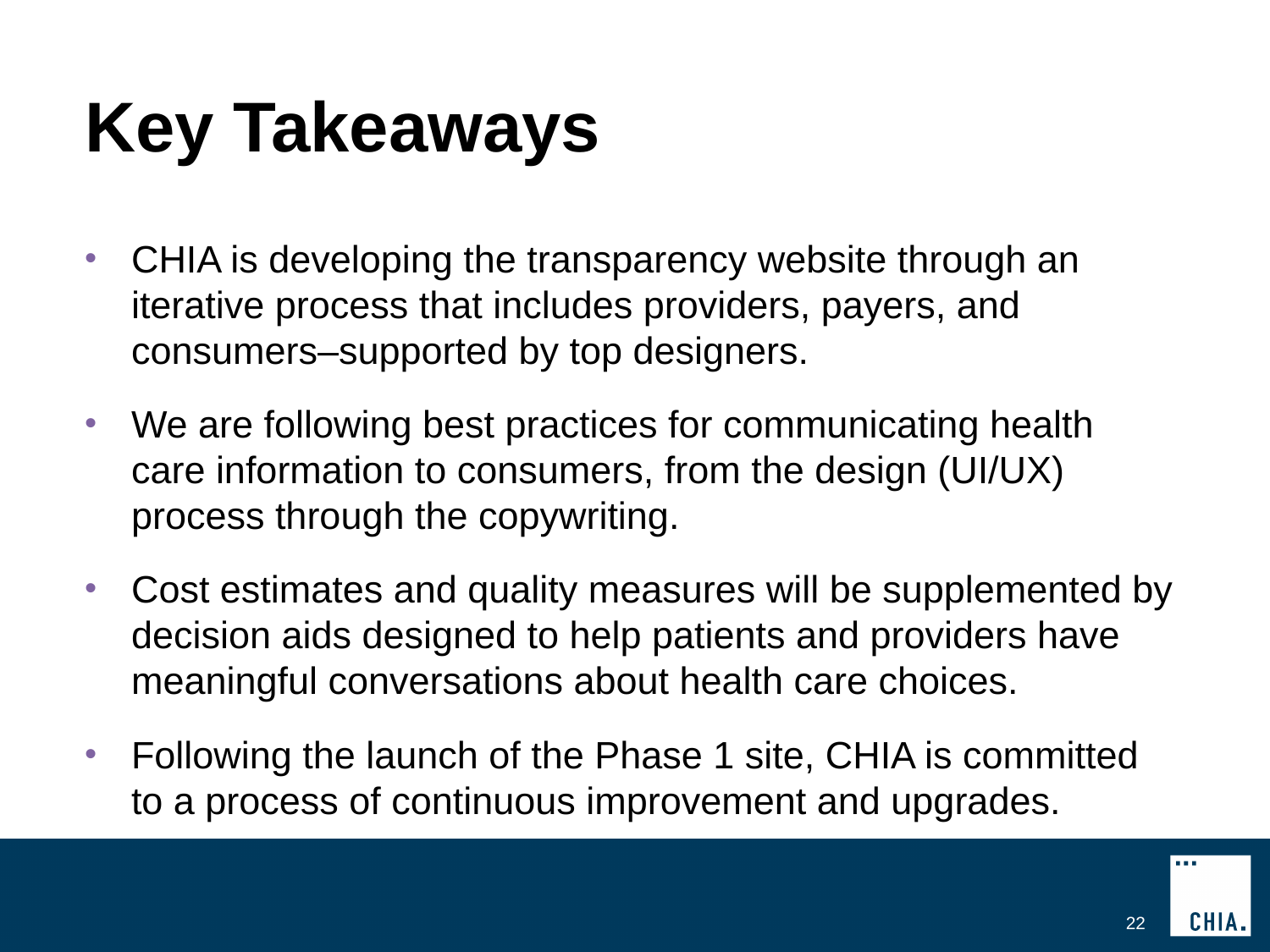

# Key Takeaways
CHIA is developing the transparency website through an iterative process that includes providers, payers, and consumers–supported by top designers.
We are following best practices for communicating health care information to consumers, from the design (UI/UX) process through the copywriting.
Cost estimates and quality measures will be supplemented by decision aids designed to help patients and providers have meaningful conversations about health care choices.
Following the launch of the Phase 1 site, CHIA is committed to a process of continuous improvement and upgrades.

22